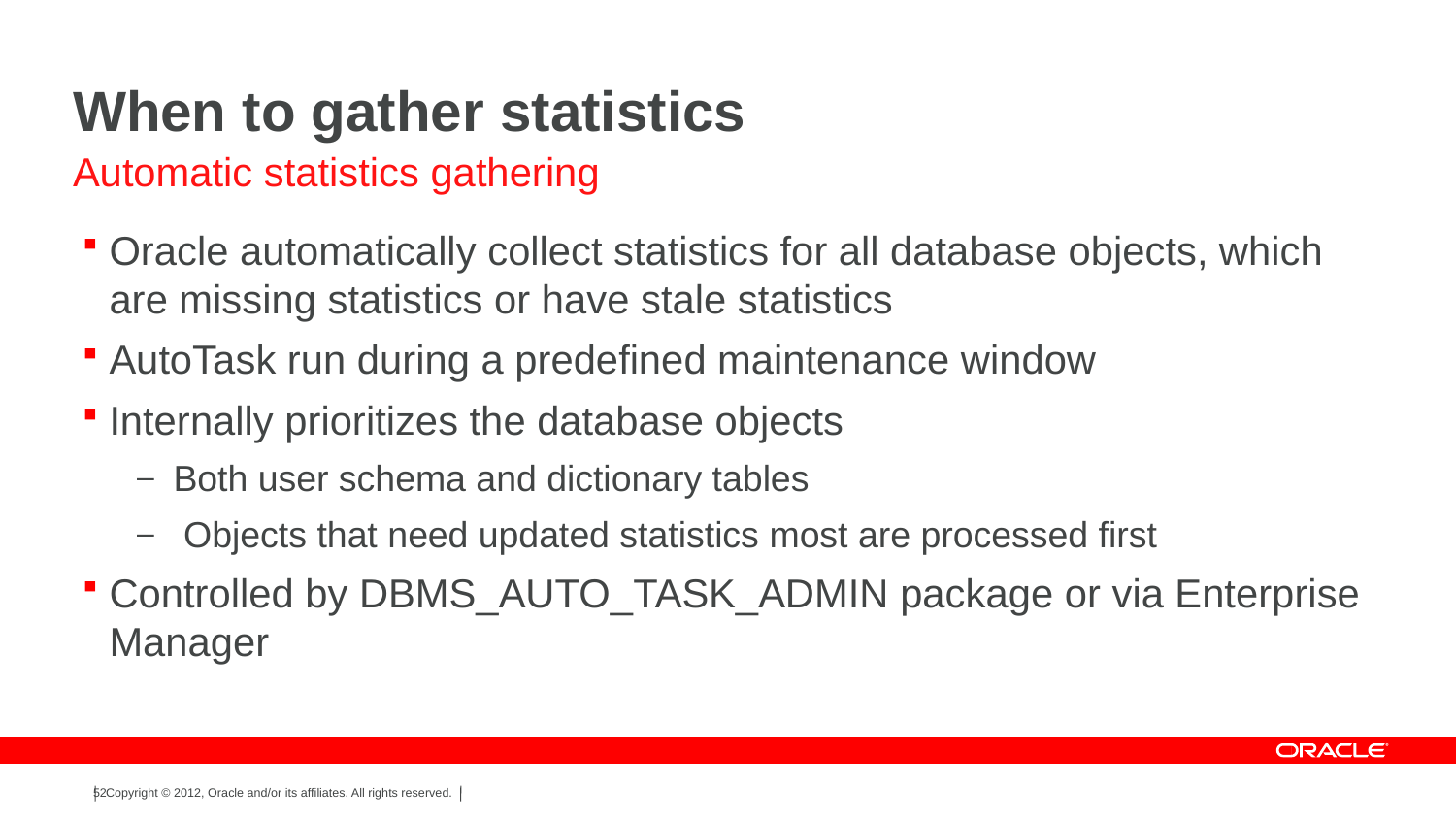

# When to gather statistics
Automatic statistics gathering

Oracle automatically collect statistics for all database objects, which are missing statistics or have stale statistics
AutoTask run during a predefined maintenance window
Internally prioritizes the database objects
Both user schema and dictionary tables
 Objects that need updated statistics most are processed first
Controlled by DBMS_AUTO_TASK_ADMIN package or via Enterprise Manager